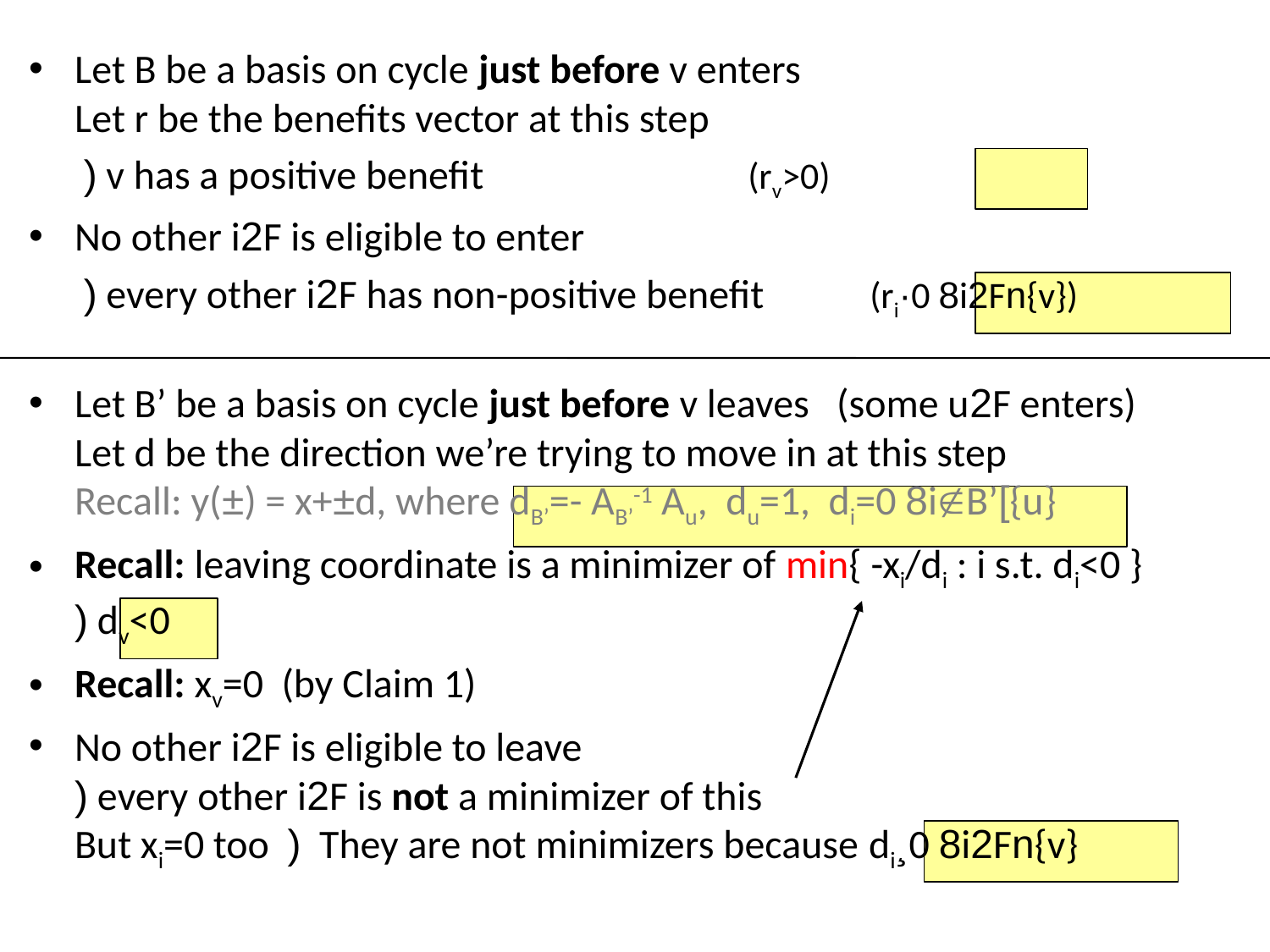

Let B be a basis on cycle just before v enters
Let r be the benefits vector at this step
	 ) v has a positive benefit	         			       (rv>0)
No other i2F is eligible to enter
	 ) every other i2F has non-positive benefit	       (ri·0 8i2Fn{v})

Let B’ be a basis on cycle just before v leaves   (some u2F enters)
Let d be the direction we’re trying to move in at this step
Recall: y(±) = x+±d, where dB’=- AB’-1 Au,  du=1,  di=0 8i∉B’[{u}
Recall: leaving coordinate is a minimizer of min{ -xi/di : i s.t. di<0 }
) dv<0
Recall: xv=0  (by Claim 1)
No other i2F is eligible to leave
) every other i2F is not a minimizer of this
	But xi=0 too  )  They are not minimizers because di¸0 8i2Fn{v}